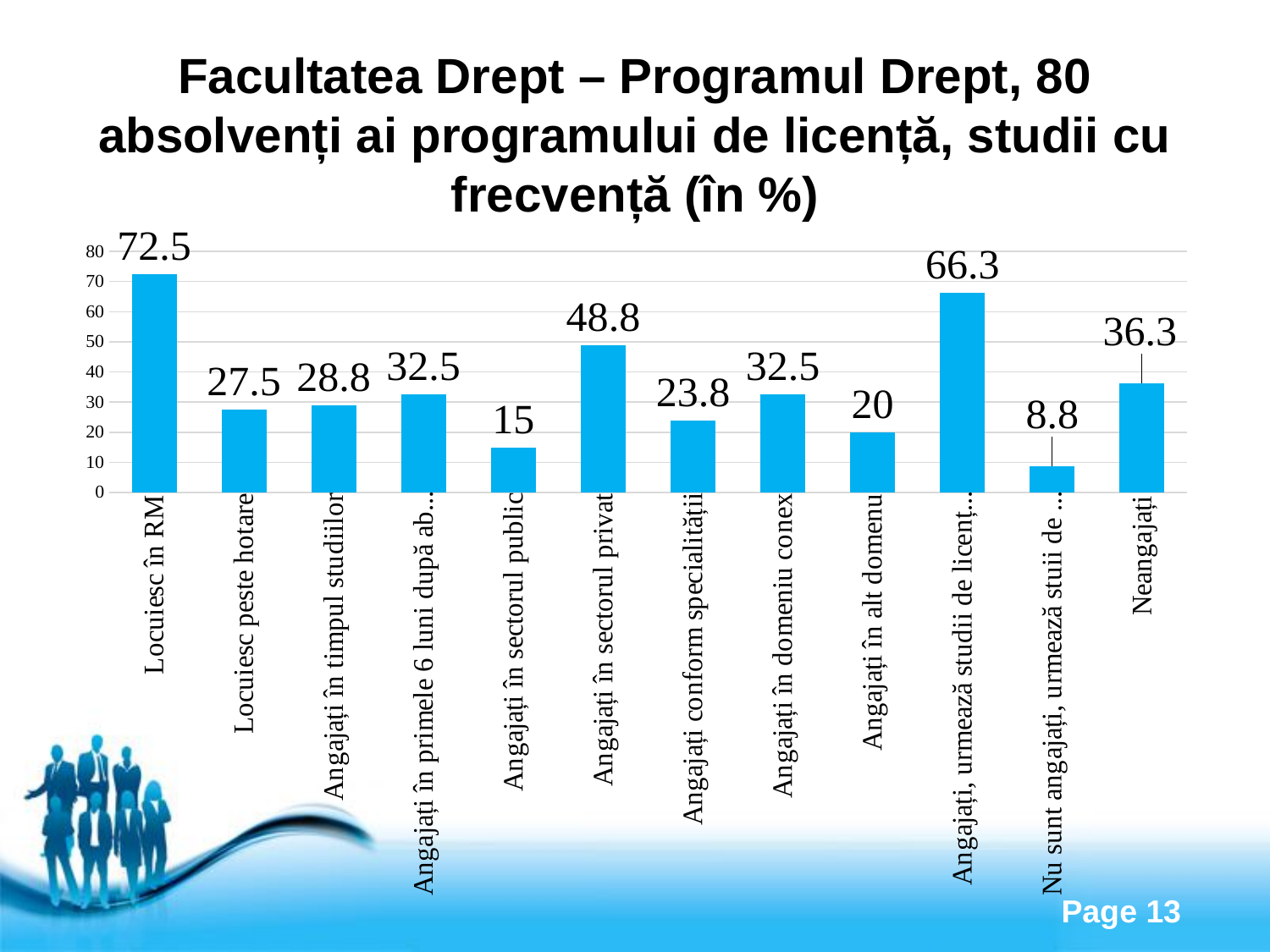

# Facultatea Drept – Programul Drept, 80 absolvenți ai programului de licență, studii cu frecvență (în %)

### Chart

| Category | Program de licență Drept |
|---|---|
| Locuiesc în RM | 72.5 |
| Locuiesc peste hotare | 27.5 |
| Angajați în timpul studiilor | 28.8 |
| Angajați în primele 6 luni după absolvire | 32.5 |
| Angajați în sectorul public | 15.0 |
| Angajați în sectorul privat | 48.8 |
| Angajați conform specialității | 23.8 |
| Angajați în domeniu conex | 32.5 |
| Angajați în alt domenu | 20.0 |
| Angajați, urmează studii de licență/masterat/doctorat | 66.3 |
| Nu sunt angajați, urmează stuii de licență/masterat/doctorat | 8.8 |
| Neangajați | 36.3 |